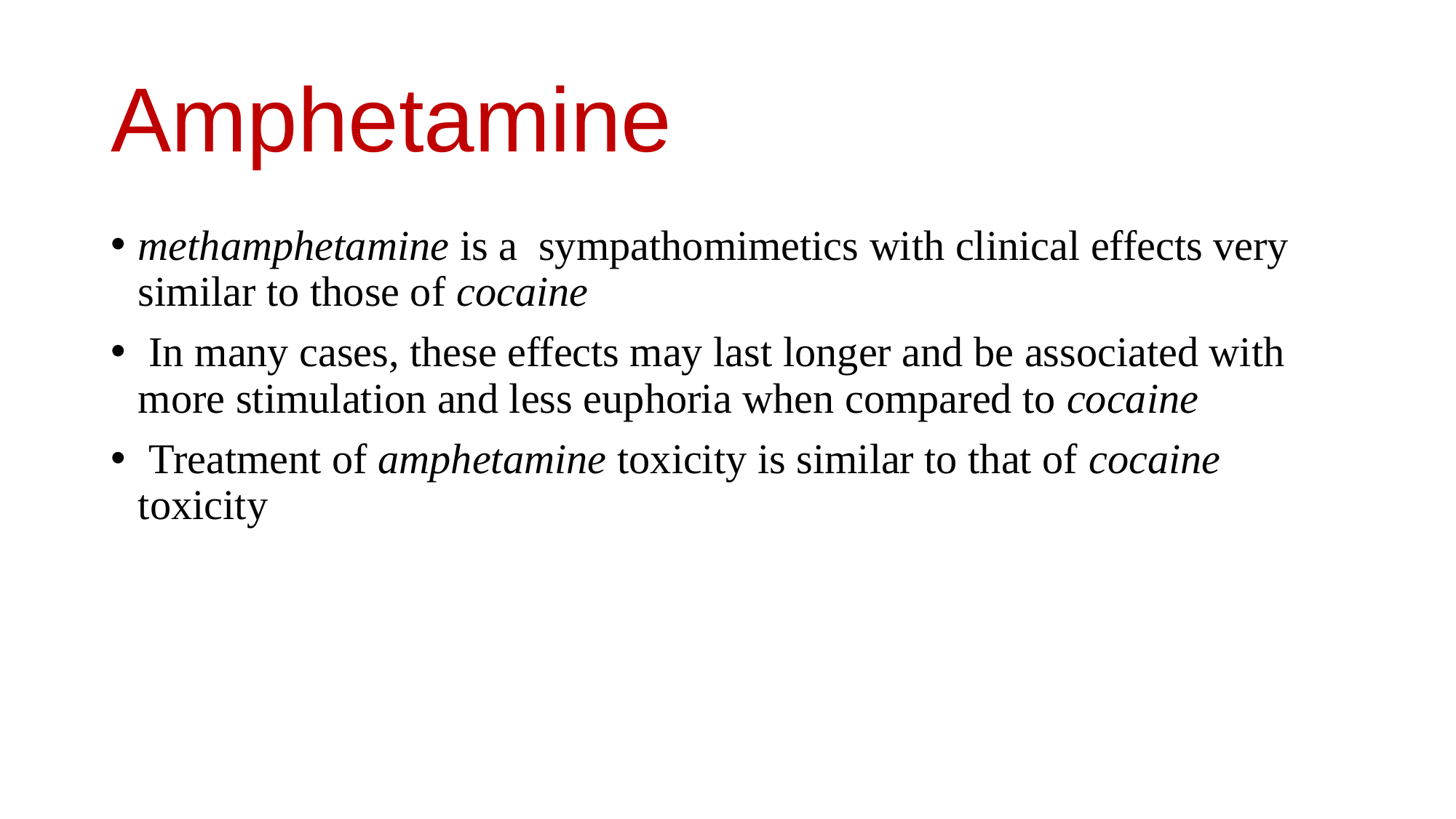

# Amphetamine
methamphetamine is a  sympathomimetics with clinical effects very similar to those of cocaine
 In many cases, these effects may last longer and be associated with more stimulation and less euphoria when compared to cocaine
 Treatment of amphetamine toxicity is similar to that of cocaine toxicity